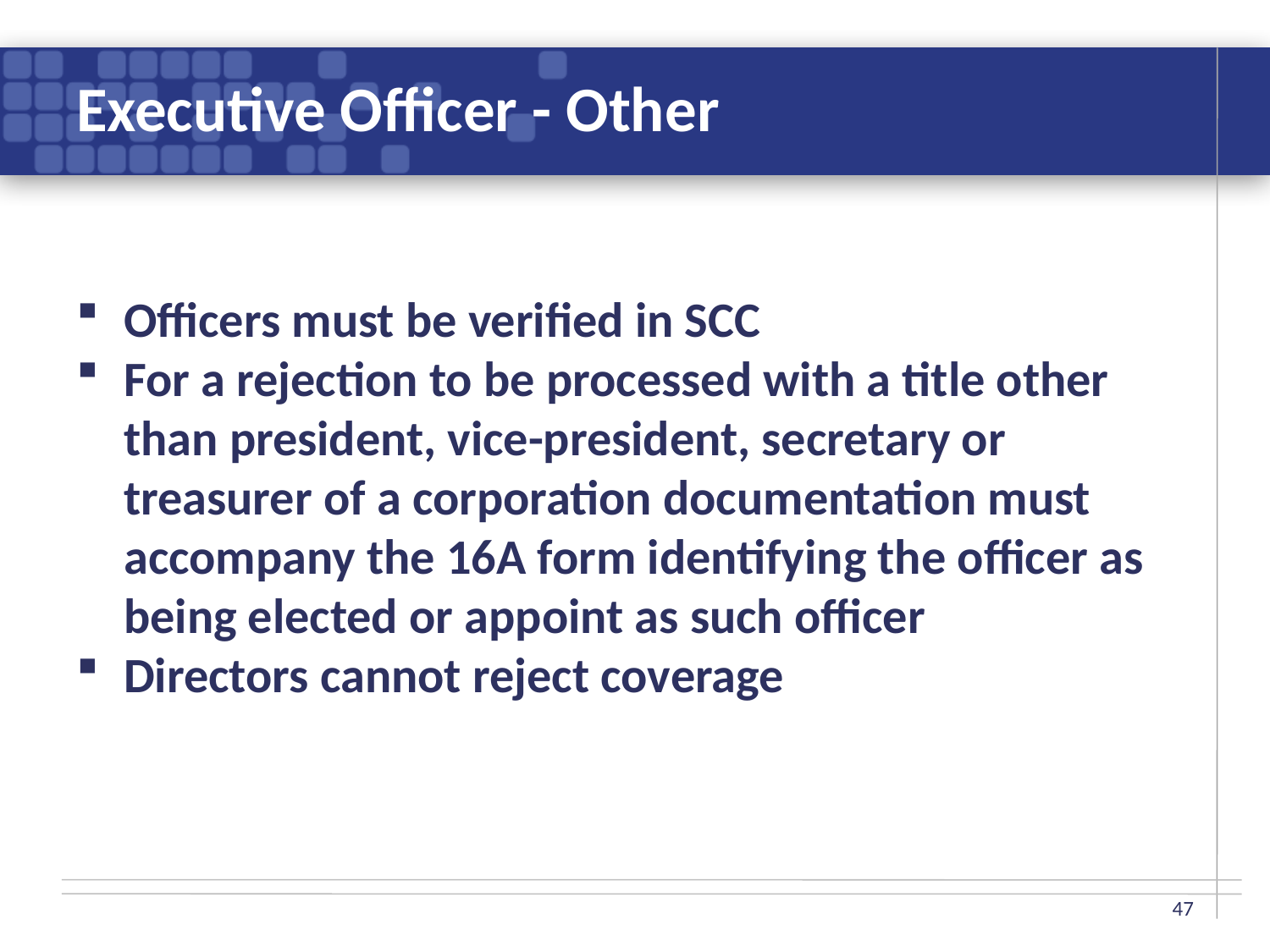

# Executive Officer - Other

Officers must be verified in SCC
For a rejection to be processed with a title other than president, vice-president, secretary or treasurer of a corporation documentation must accompany the 16A form identifying the officer as being elected or appoint as such officer
Directors cannot reject coverage
47